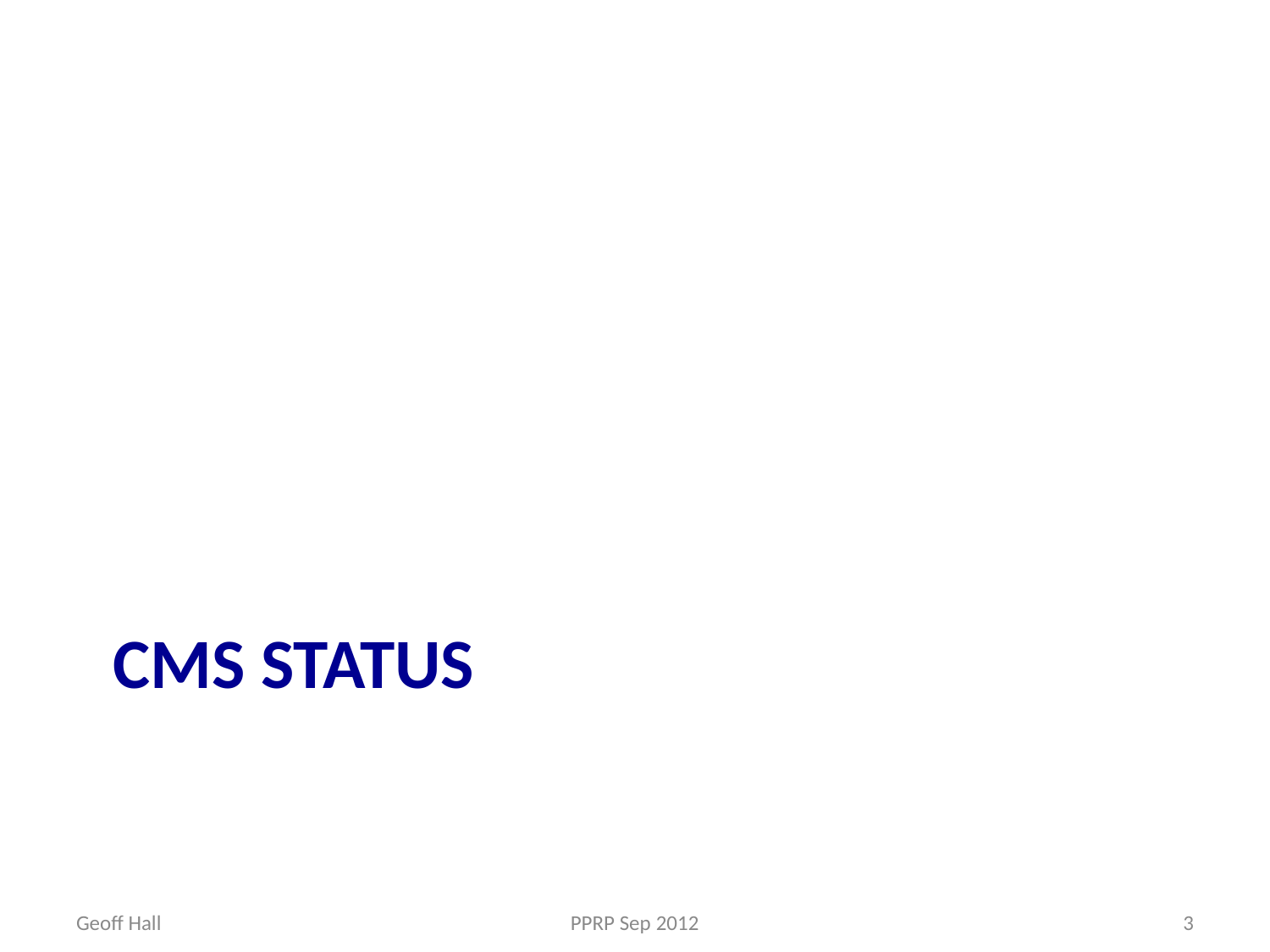

# CMS status
Geoff Hall
PPRP Sep 2012
3